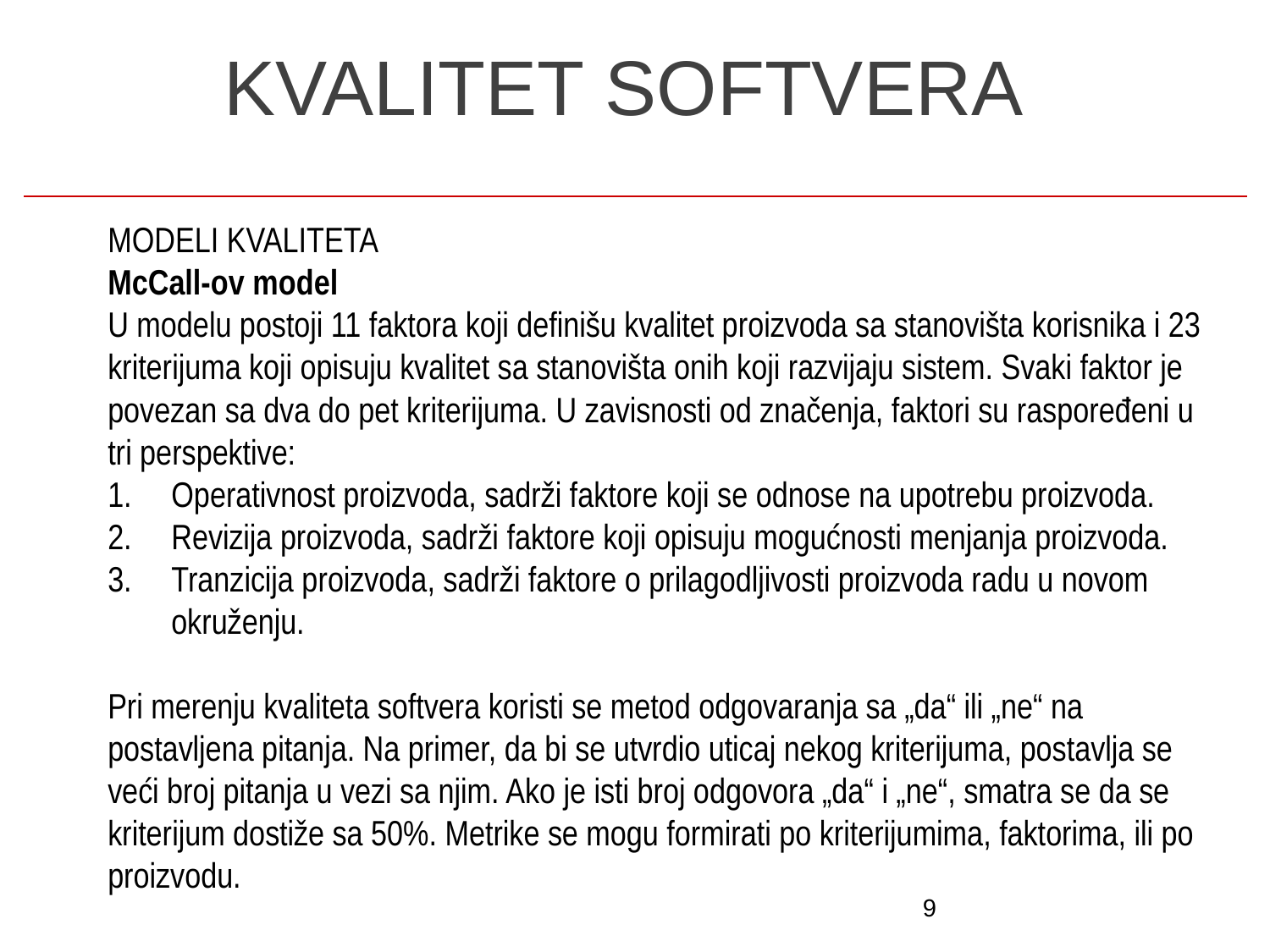

9
# KVALITET SOFTVERA

MODELI KVALITETA
McCall-ov model
U modelu postoji 11 faktora koji definišu kvalitet proizvoda sa stanovišta korisnika i 23 kriterijuma koji opisuju kvalitet sa stanovišta onih koji razvijaju sistem. Svaki faktor je povezan sa dva do pet kriterijuma. U zavisnosti od značenja, faktori su raspoređeni u tri perspektive:
Operativnost proizvoda, sadrži faktore koji se odnose na upotrebu proizvoda.
Revizija proizvoda, sadrži faktore koji opisuju mogućnosti menjanja proizvoda.
Tranzicija proizvoda, sadrži faktore o prilagodljivosti proizvoda radu u novom okruženju.

Pri merenju kvaliteta softvera koristi se metod odgovaranja sa „da“ ili „ne“ na postavljena pitanja. Na primer, da bi se utvrdio uticaj nekog kriterijuma, postavlja se veći broj pitanja u vezi sa njim. Ako je isti broj odgovora „da“ i „ne“, smatra se da se kriterijum dostiže sa 50%. Metrike se mogu formirati po kriterijumima, faktorima, ili po proizvodu.